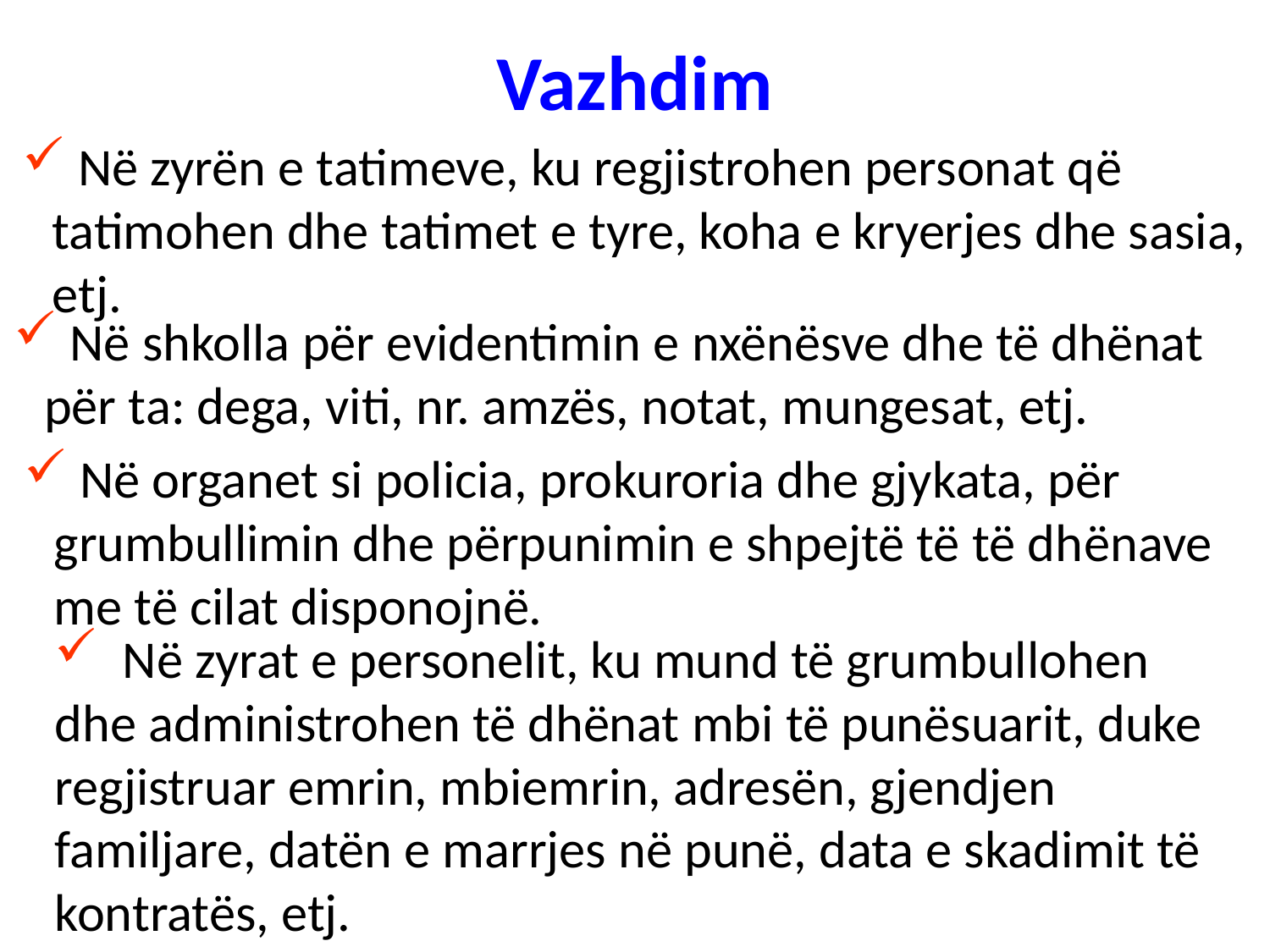

# Vazhdim
 Në zyrën e tatimeve, ku regjistrohen personat që tatimohen dhe tatimet e tyre, koha e kryerjes dhe sasia, etj.
 Në shkolla për evidentimin e nxënësve dhe të dhënat për ta: dega, viti, nr. amzës, notat, mungesat, etj.
 Në organet si policia, prokuroria dhe gjykata, për grumbullimin dhe përpunimin e shpejtë të të dhënave me të cilat disponojnë.
  Në zyrat e personelit, ku mund të grumbullohen dhe administrohen të dhënat mbi të punësuarit, duke regjistruar emrin, mbiemrin, adresën, gjendjen familjare, datën e marrjes në punë, data e skadimit të kontratës, etj.